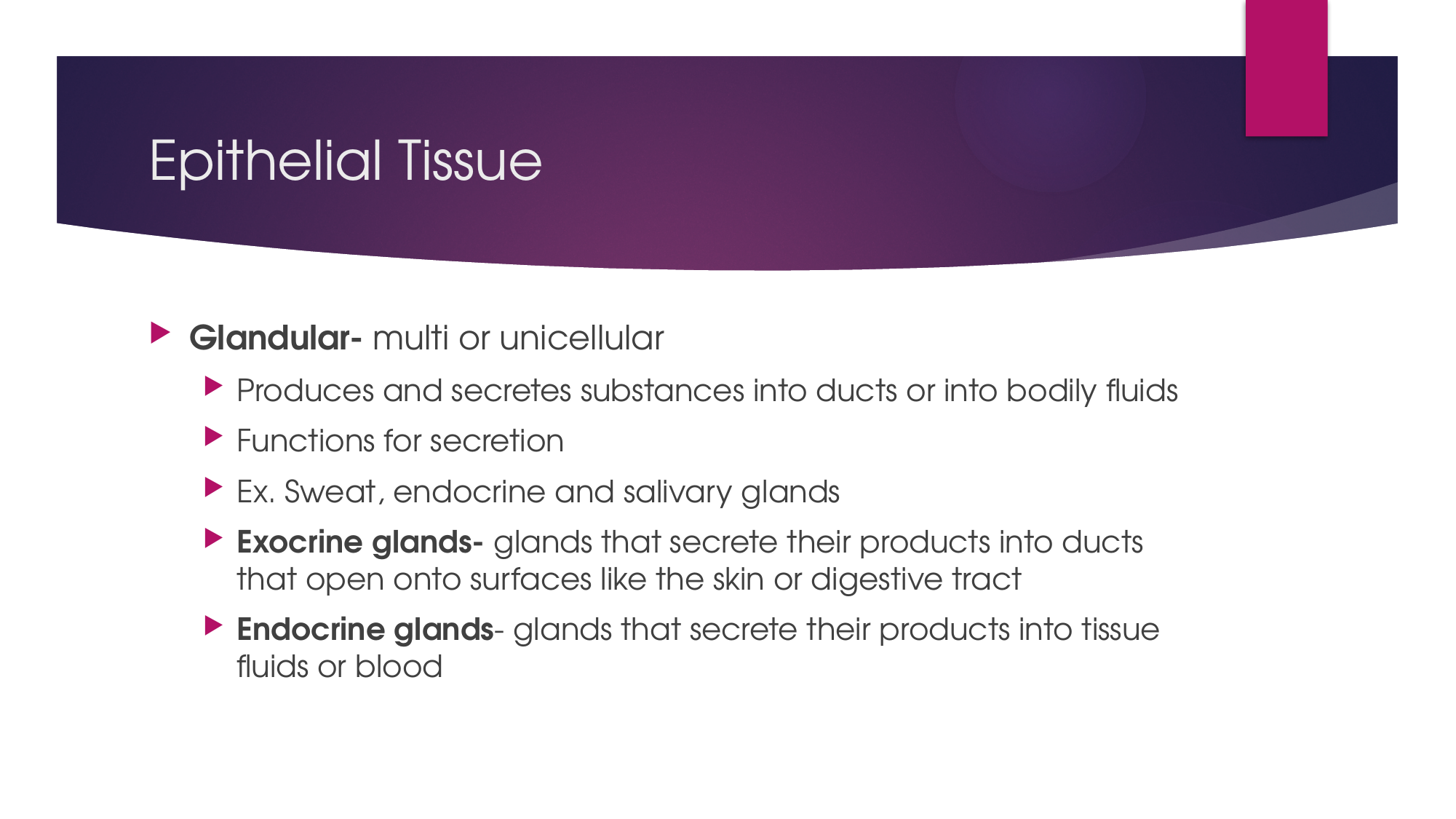

# Epithelial Tissue
Glandular- multi or unicellular
Produces and secretes substances into ducts or into bodily fluids
Functions for secretion
Ex. Sweat, endocrine and salivary glands
Exocrine glands- glands that secrete their products into ducts that open onto surfaces like the skin or digestive tract
Endocrine glands- glands that secrete their products into tissue fluids or blood